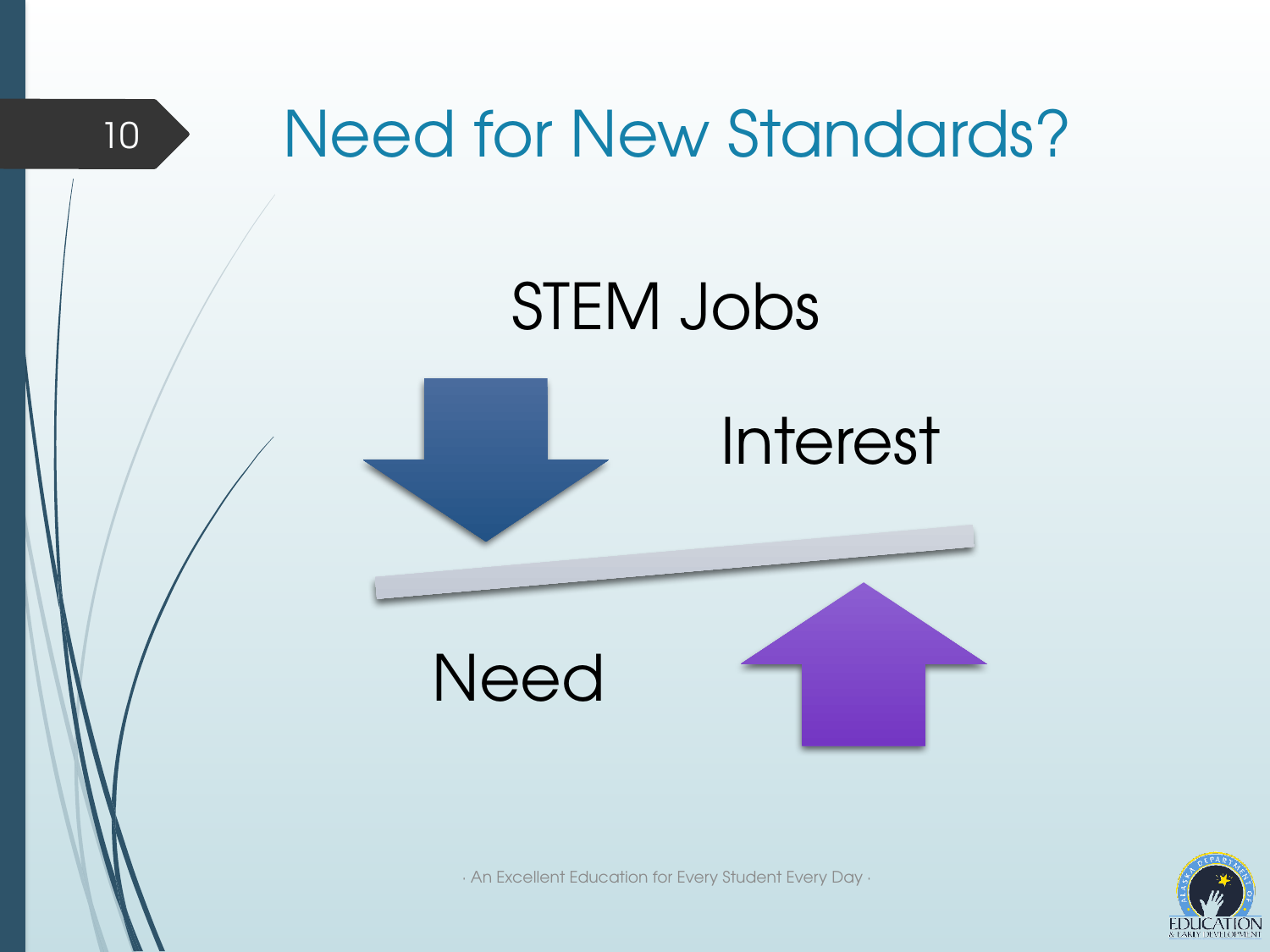

# Need for New Standards?
10
STEM Jobs
Interest
Need
· An Excellent Education for Every Student Every Day ·